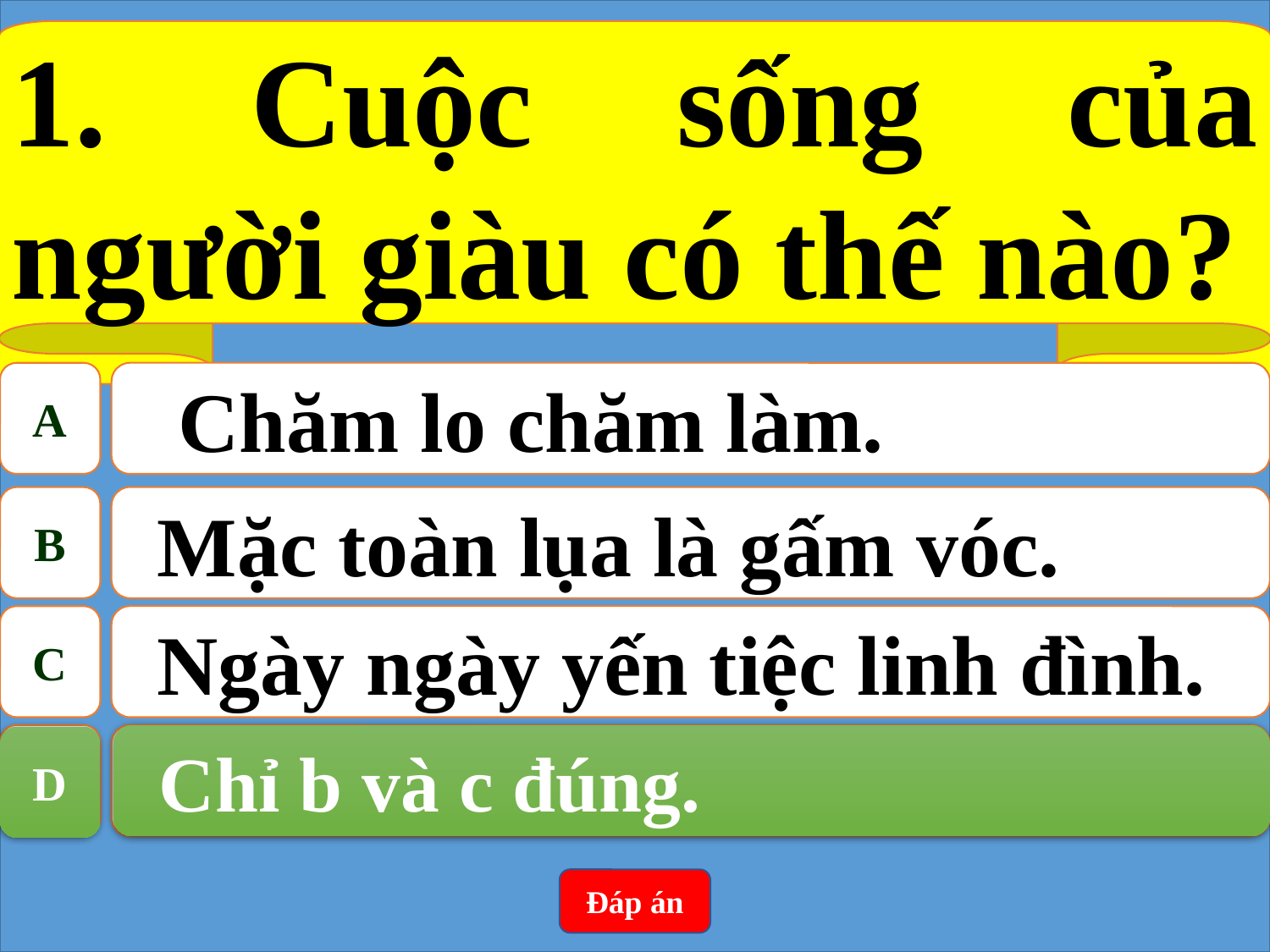

1. Cuộc sống của người giàu có thế nào?
A
 Chăm lo chăm làm.
B
Mặc toàn lụa là gấm vóc.
C
Ngày ngày yến tiệc linh đình.
Chỉ b và c đúng.
D
D
Chỉ b và c đúng.
Đáp án